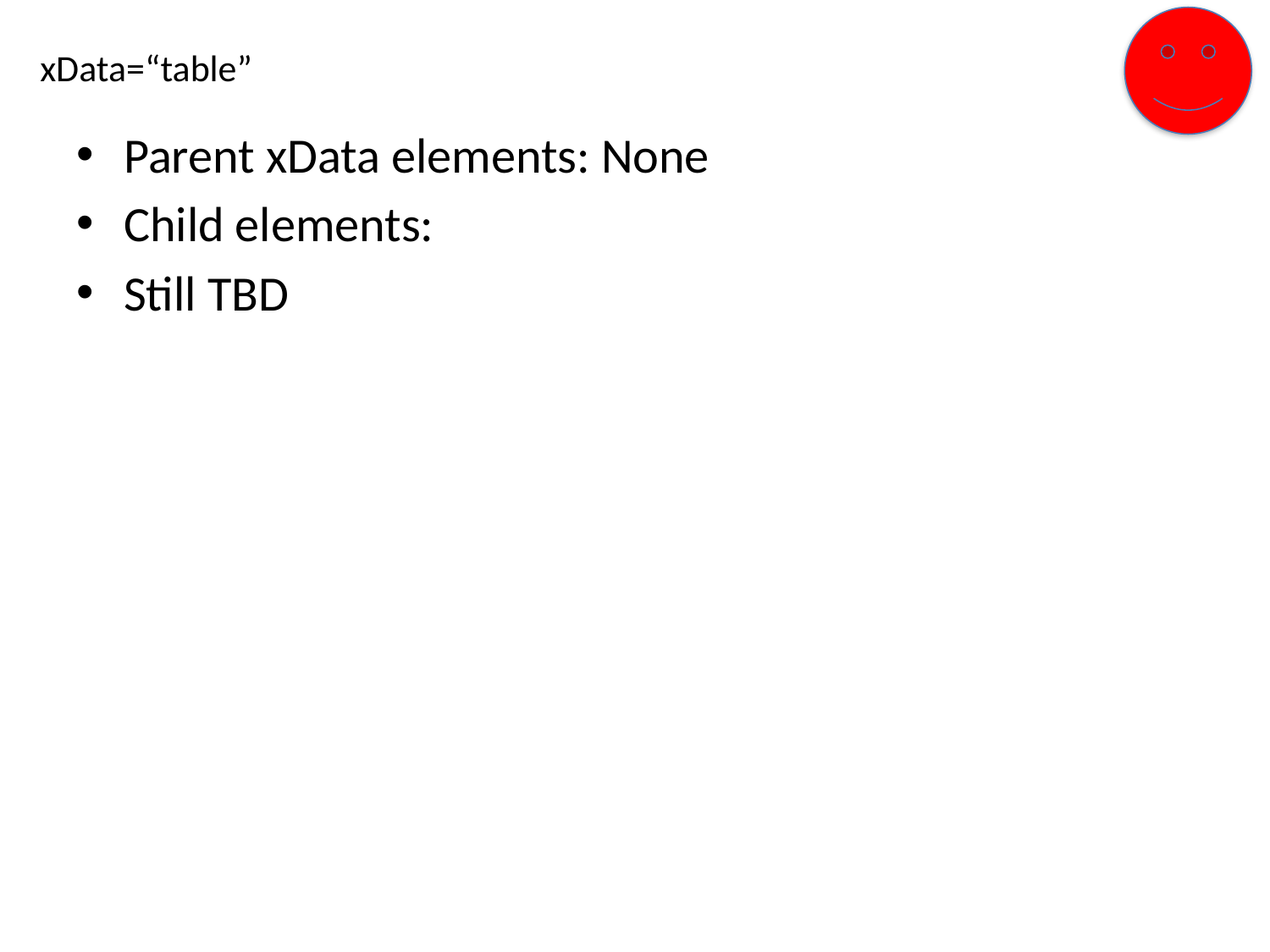

# xData=“table”
Parent xData elements: None
Child elements:
Still TBD